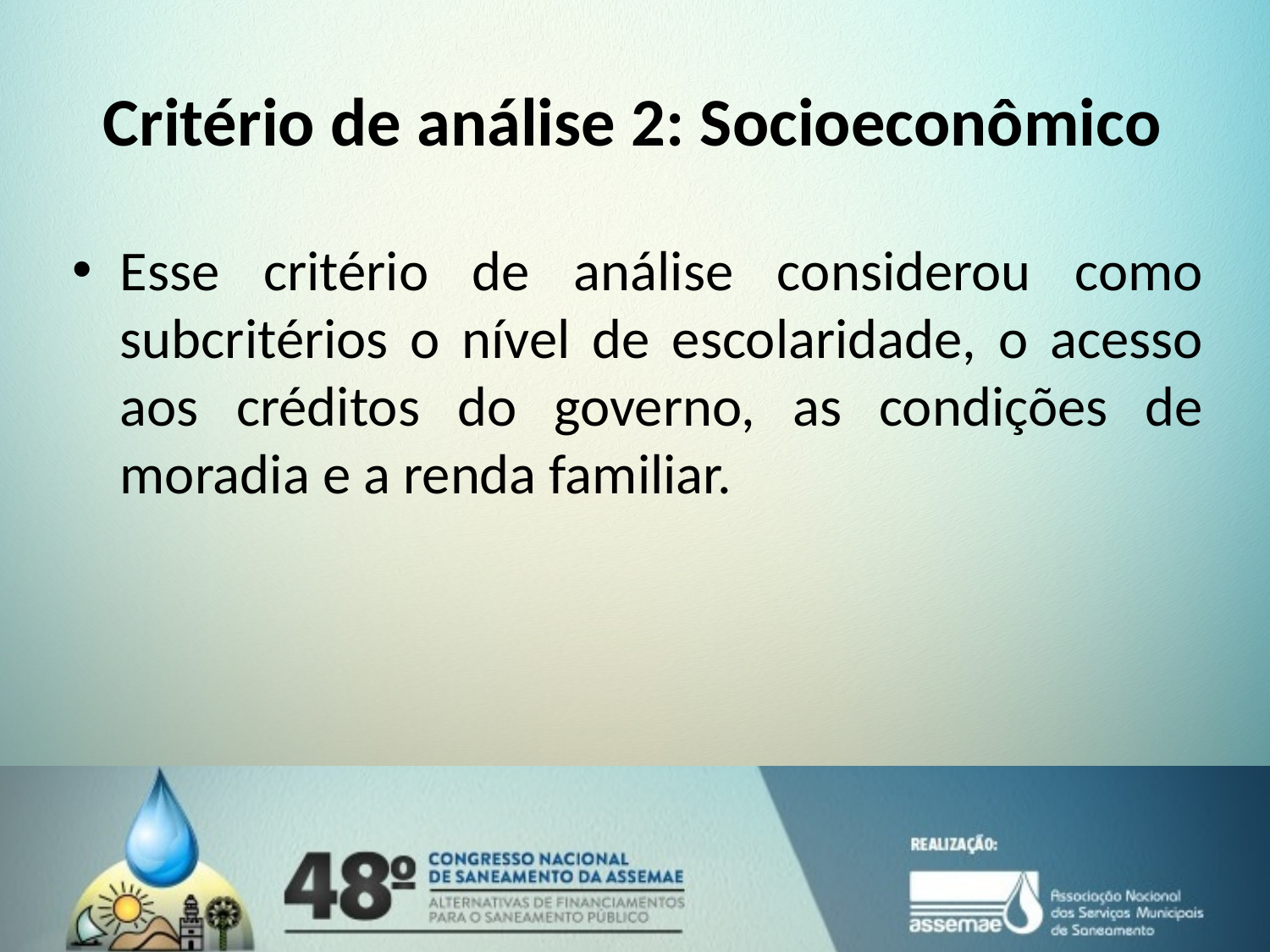

# Critério de análise 2: Socioeconômico
Esse critério de análise considerou como subcritérios o nível de escolaridade, o acesso aos créditos do governo, as condições de moradia e a renda familiar.